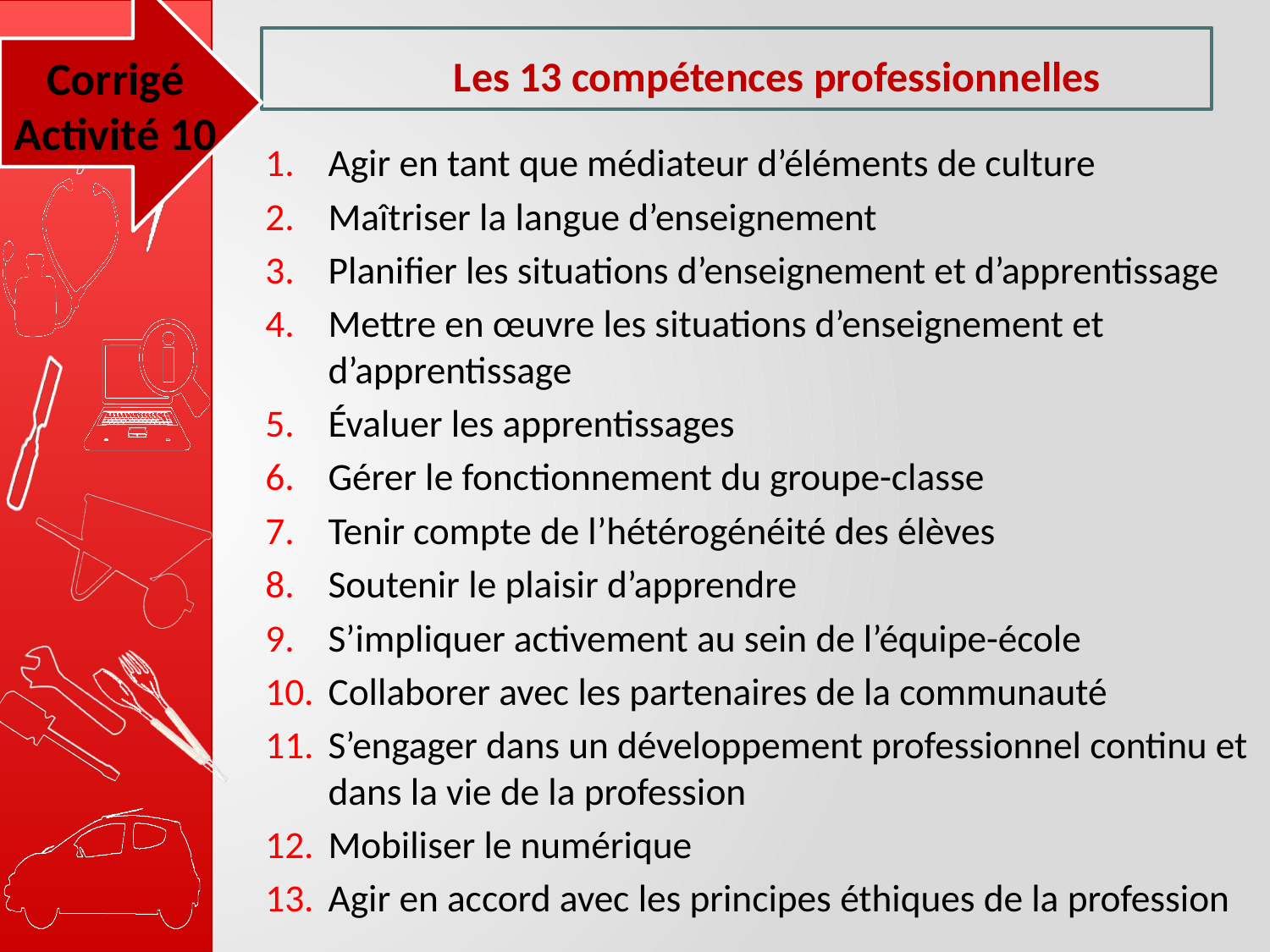

Corrigé Activité 10

Les 13 compétences professionnelles
Agir en tant que médiateur d’éléments de culture
Maîtriser la langue d’enseignement
Planifier les situations d’enseignement et d’apprentissage
Mettre en œuvre les situations d’enseignement et d’apprentissage
Évaluer les apprentissages
Gérer le fonctionnement du groupe-classe
Tenir compte de l’hétérogénéité des élèves
Soutenir le plaisir d’apprendre
S’impliquer activement au sein de l’équipe-école
Collaborer avec les partenaires de la communauté
S’engager dans un développement professionnel continu et dans la vie de la profession
Mobiliser le numérique
Agir en accord avec les principes éthiques de la profession